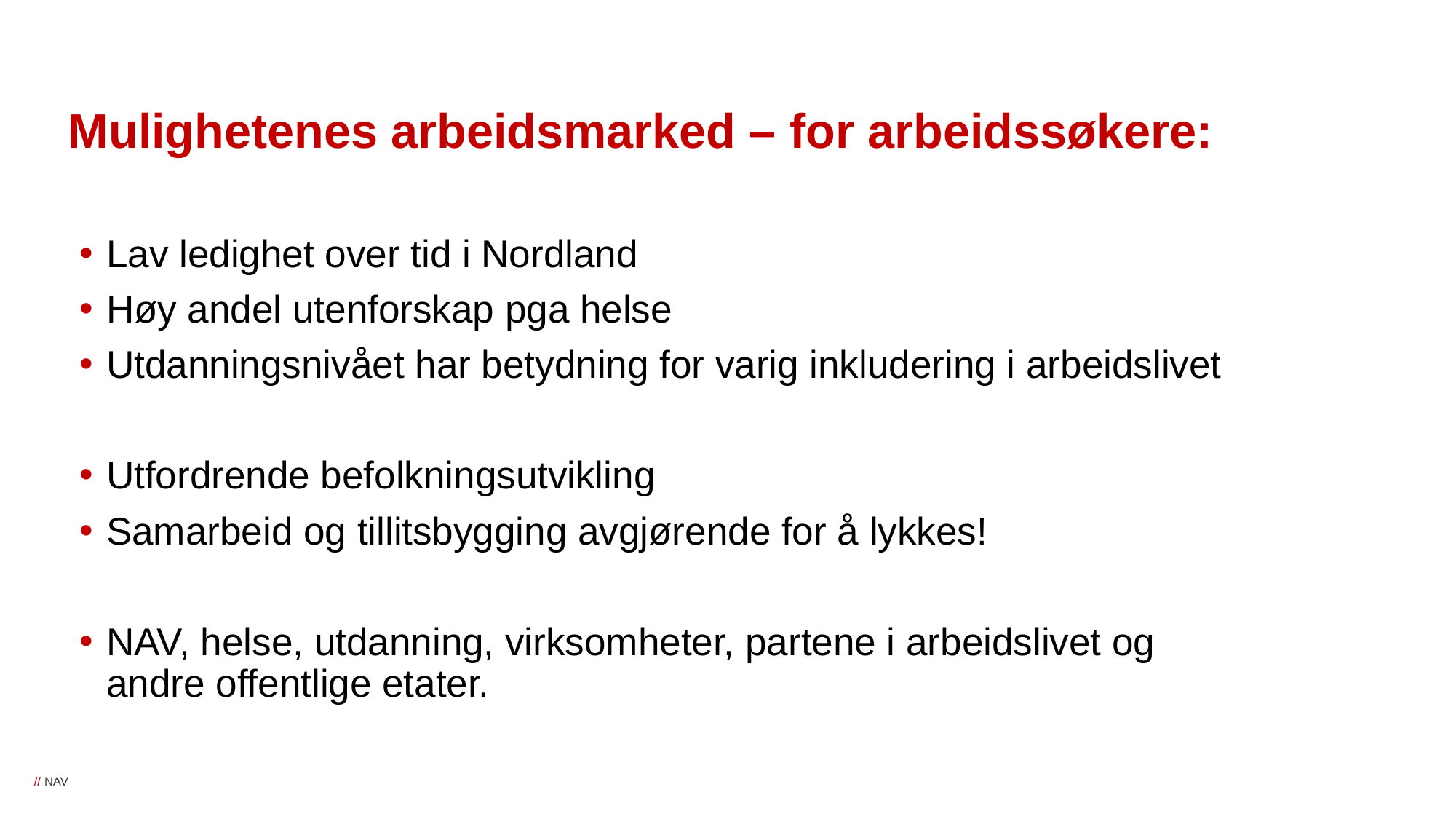

# Mulighetenes arbeidsmarked – for arbeidssøkere:

Lav ledighet over tid i Nordland
Høy andel utenforskap pga helse
Utdanningsnivået har betydning for varig inkludering i arbeidslivet

Utfordrende befolkningsutvikling
Samarbeid og tillitsbygging avgjørende for å lykkes!

NAV, helse, utdanning, virksomheter, partene i arbeidslivet og andre offentlige etater.